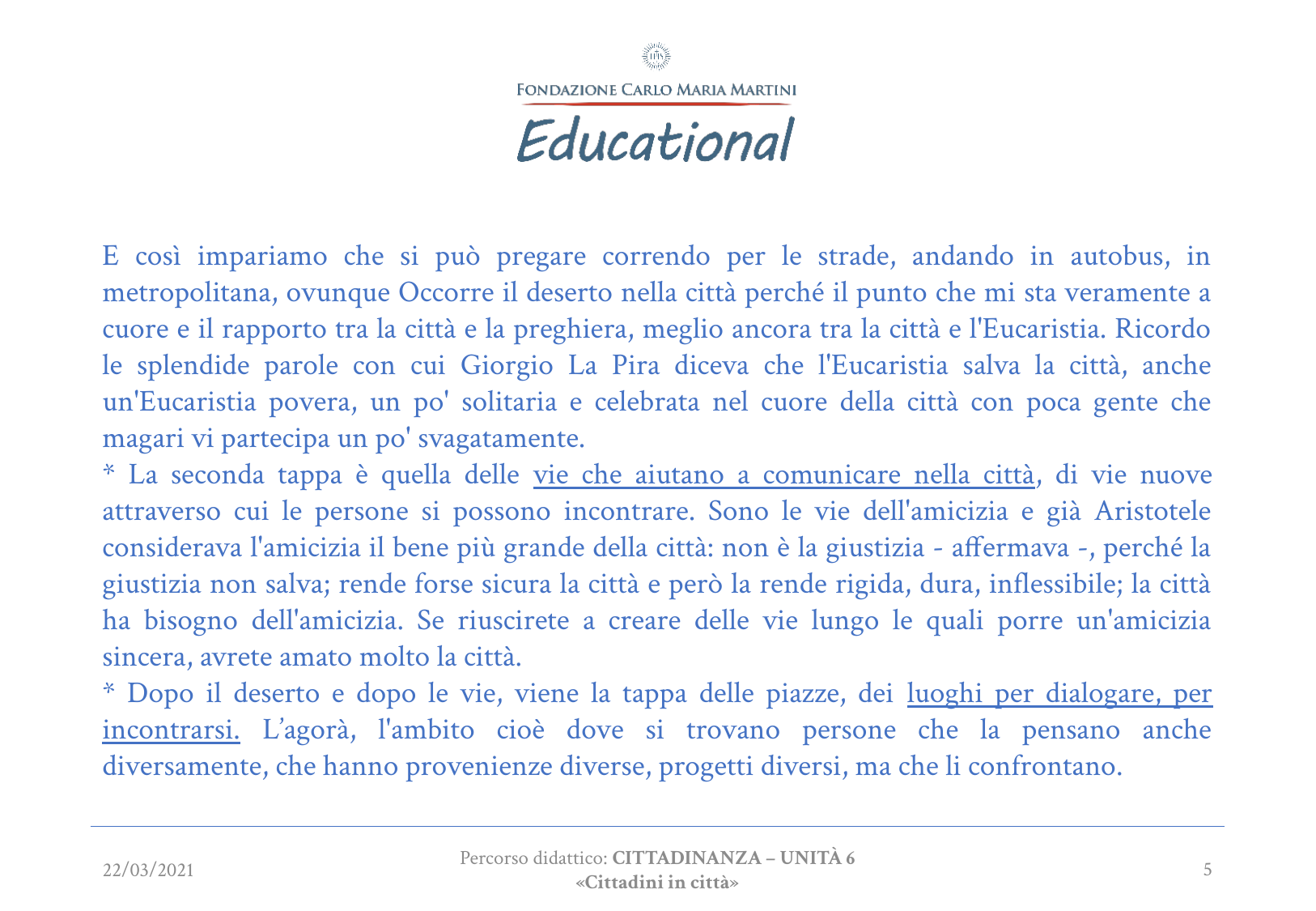

E così impariamo che si può pregare correndo per le strade, andando in autobus, in metropolitana, ovunque Occorre il deserto nella città perché il punto che mi sta veramente a cuore e il rapporto tra la città e la preghiera, meglio ancora tra la città e l'Eucaristia. Ricordo le splendide parole con cui Giorgio La Pira diceva che l'Eucaristia salva la città, anche un'Eucaristia povera, un po' solitaria e celebrata nel cuore della città con poca gente che magari vi partecipa un po' svagatamente.
* La seconda tappa è quella delle vie che aiutano a comunicare nella città, di vie nuove attraverso cui le persone si possono incontrare. Sono le vie dell'amicizia e già Aristotele considerava l'amicizia il bene più grande della città: non è la giustizia - affermava -, perché la giustizia non salva; rende forse sicura la città e però la rende rigida, dura, inflessibile; la città ha bisogno dell'amicizia. Se riuscirete a creare delle vie lungo le quali porre un'amicizia sincera, avrete amato molto la città.
* Dopo il deserto e dopo le vie, viene la tappa delle piazze, dei luoghi per dialogare, per incontrarsi. L’agorà, l'ambito cioè dove si trovano persone che la pensano anche diversamente, che hanno provenienze diverse, progetti diversi, ma che li confrontano.

22/03/2021
Percorso didattico: CITTADINANZA – unità 6 «Cittadini in città»
5